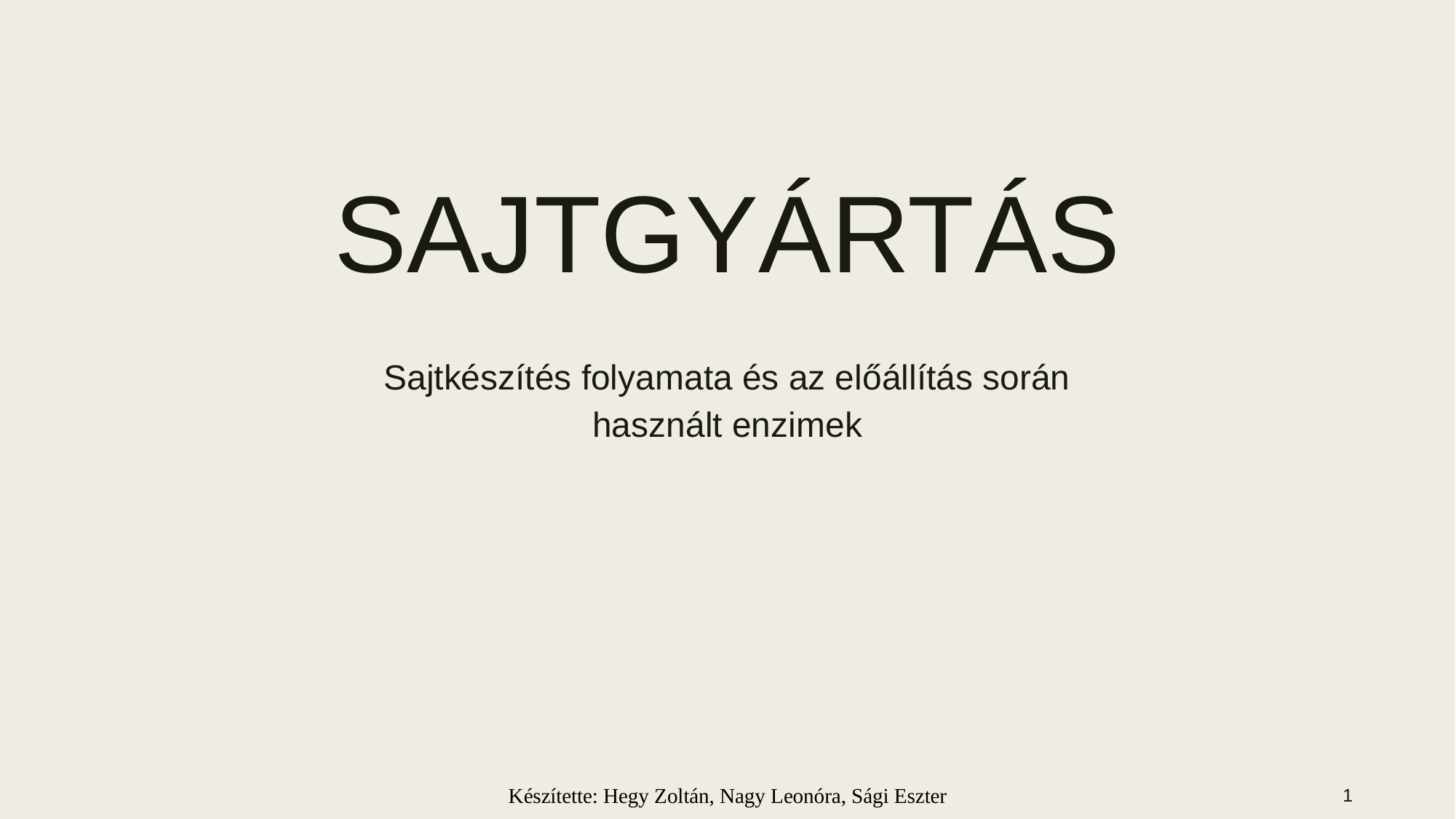

# Sajtgyártás
Sajtkészítés folyamata és az előállítás során használt enzimek
Készítette: Hegy Zoltán, Nagy Leonóra, Sági Eszter
1